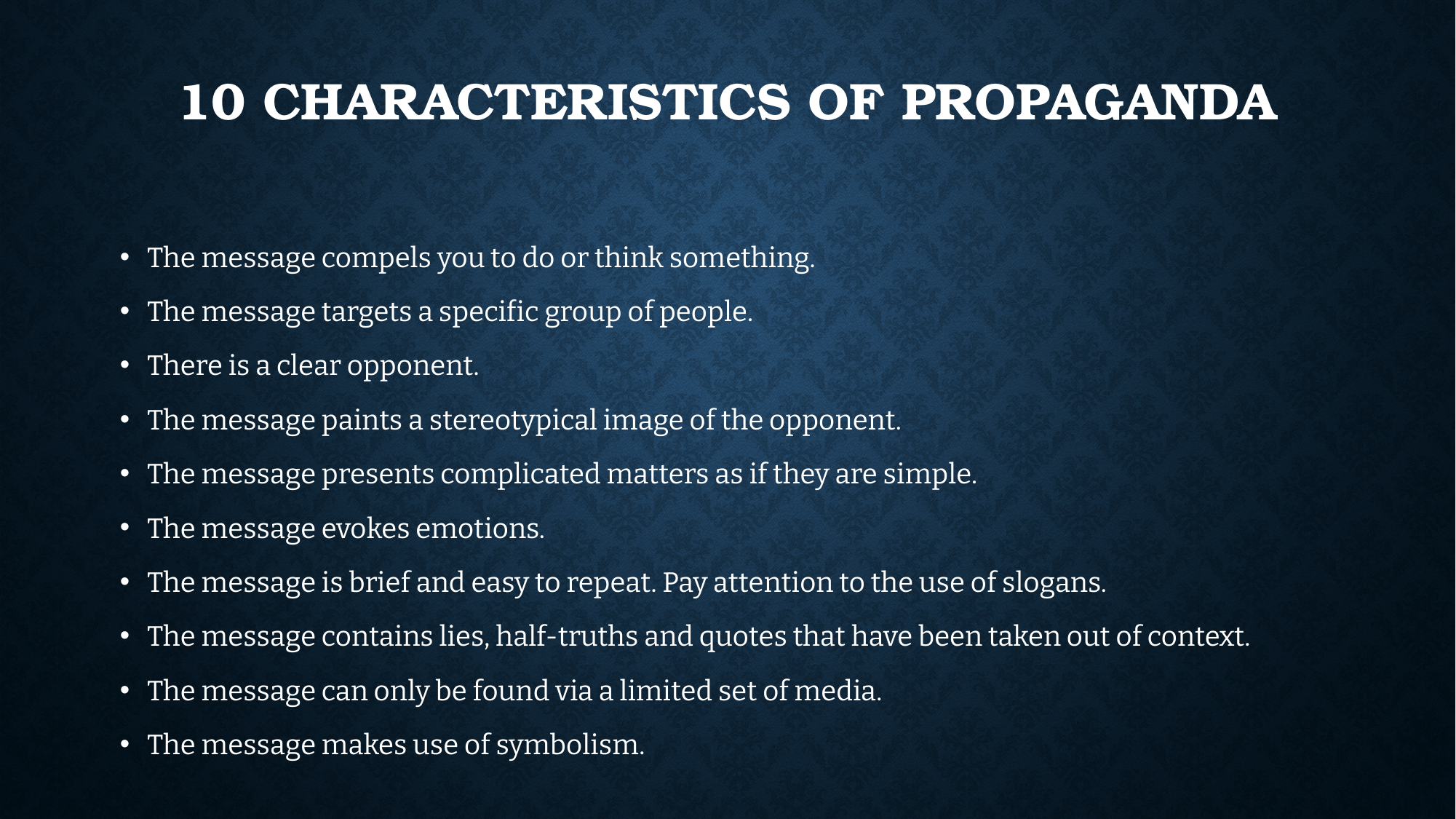

# 10 characteristics of propaganda

The message compels you to do or think something.
The message targets a specific group of people.
There is a clear opponent.
The message paints a stereotypical image of the opponent.
The message presents complicated matters as if they are simple.
The message evokes emotions.
The message is brief and easy to repeat. Pay attention to the use of slogans.
The message contains lies, half-truths and quotes that have been taken out of context.
The message can only be found via a limited set of media.
The message makes use of symbolism.